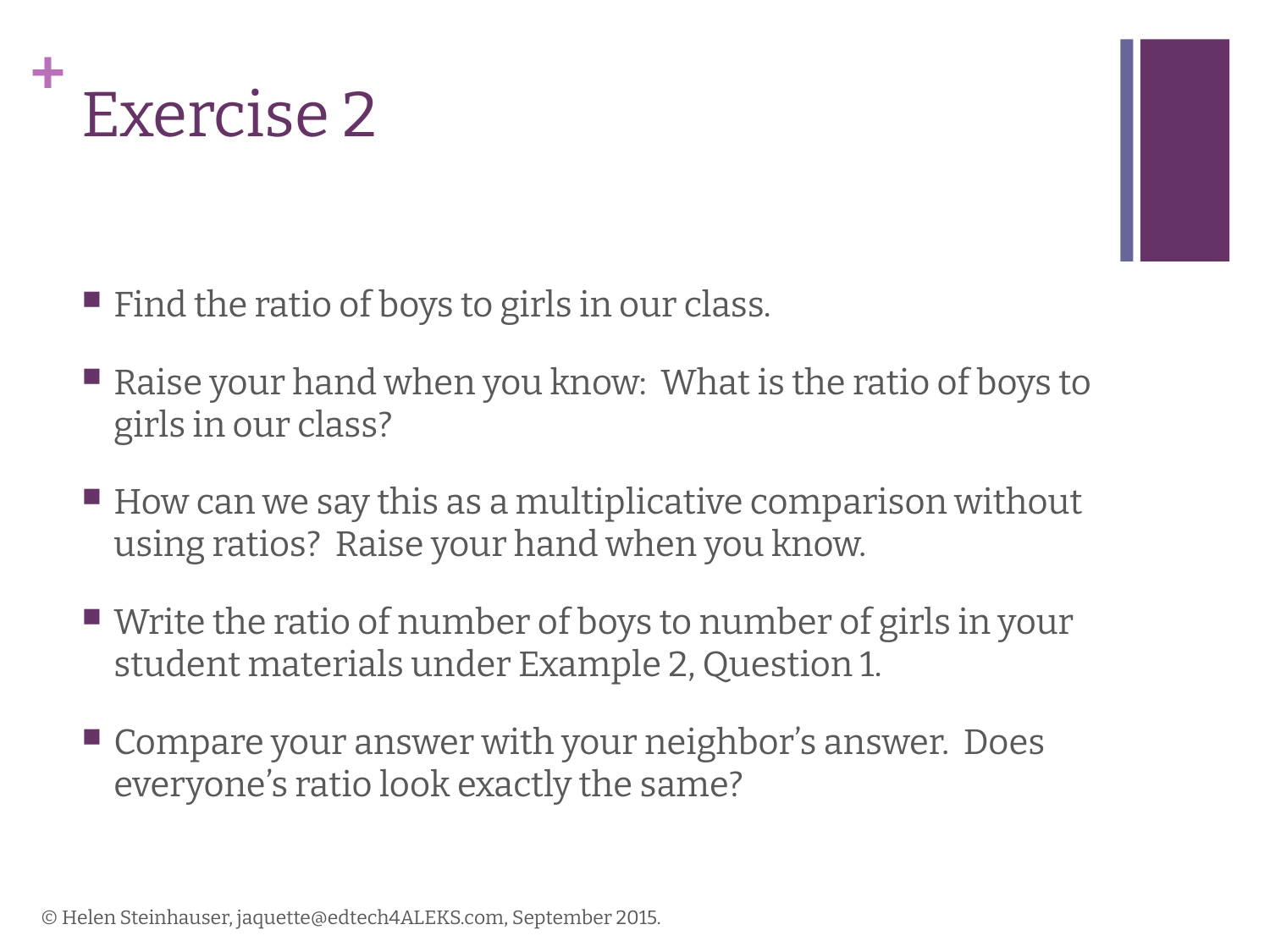

# Exercise 2
Find the ratio of boys to girls in our class.
Raise your hand when you know:  What is the ratio of boys to girls in our class?
How can we say this as a multiplicative comparison without using ratios?  Raise your hand when you know.
Write the ratio of number of boys to number of girls in your student materials under Example 2, Question 1.
Compare your answer with your neighbor’s answer.  Does everyone’s ratio look exactly the same?

© Helen Steinhauser, jaquette@edtech4ALEKS.com, September 2015.